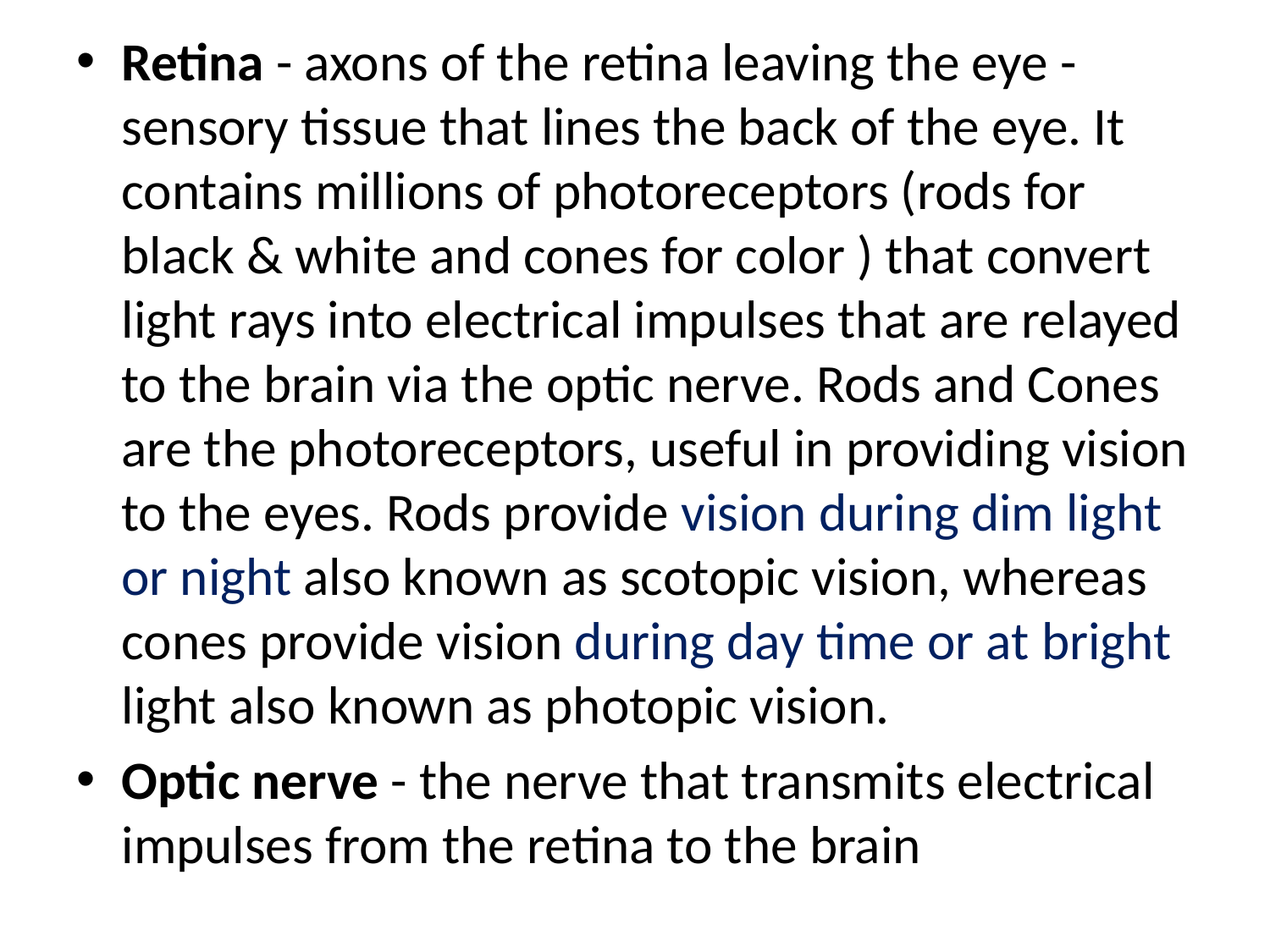

Retina - axons of the retina leaving the eye - sensory tissue that lines the back of the eye. It contains millions of photoreceptors (rods for black & white and cones for color ) that convert light rays into electrical impulses that are relayed to the brain via the optic nerve. Rods and Cones are the photoreceptors, useful in providing vision to the eyes. Rods provide vision during dim light or night also known as scotopic vision, whereas cones provide vision during day time or at bright light also known as photopic vision.
Optic nerve - the nerve that transmits electrical impulses from the retina to the brain